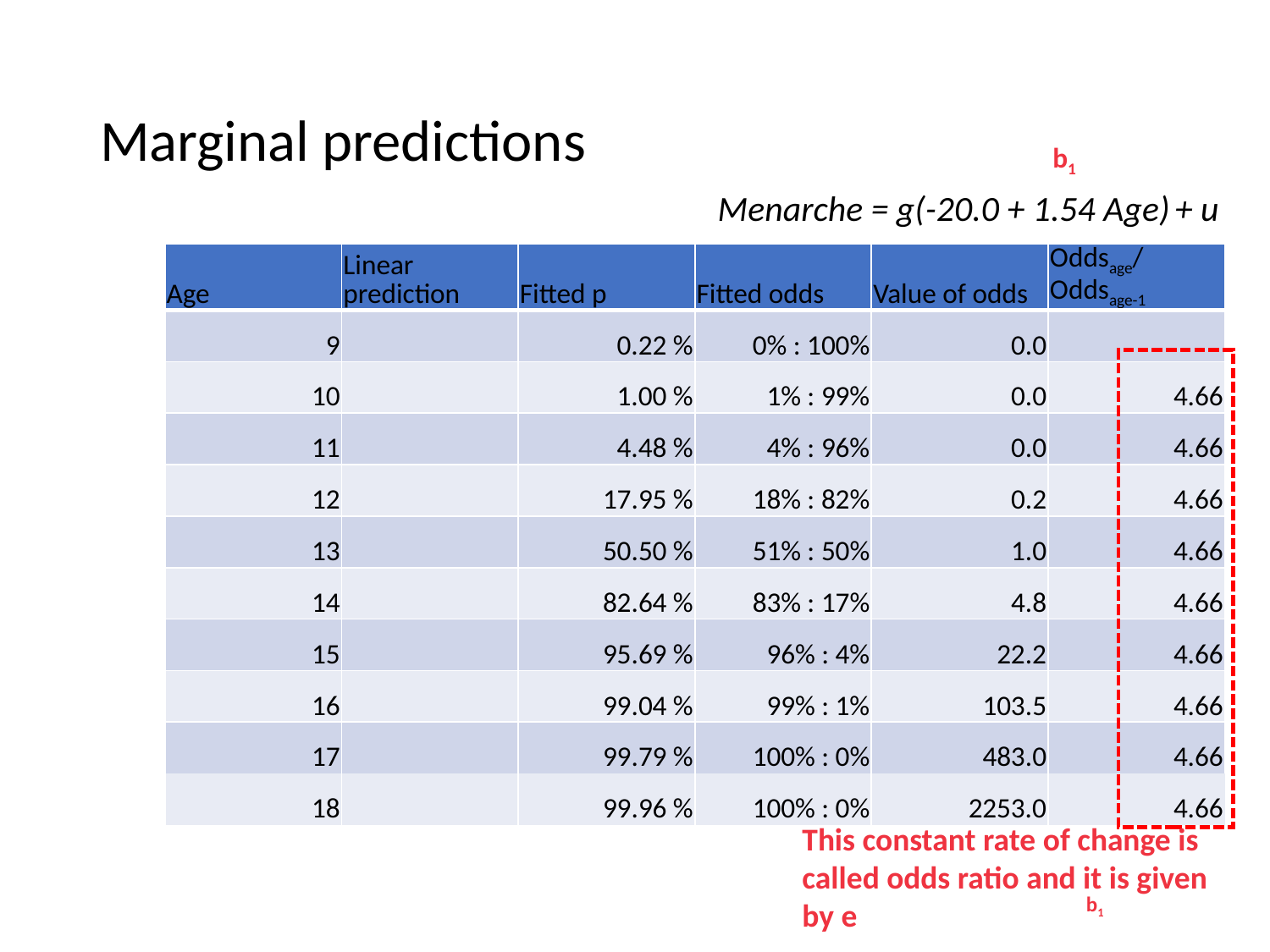

# Marginal predictions
b1

Menarche = g(-20.0 + 1.54 Age) + u
| Age | Linear prediction | Fitted p | Fitted odds | Value of odds | Oddsage/Oddsage-1 |
| --- | --- | --- | --- | --- | --- |
| 9 |  | 0.22 % | 0% : 100% | 0.0 |  |
| 10 |  | 1.00 % | 1% : 99% | 0.0 | 4.66 |
| 11 |  | 4.48 % | 4% : 96% | 0.0 | 4.66 |
| 12 |  | 17.95 % | 18% : 82% | 0.2 | 4.66 |
| 13 |  | 50.50 % | 51% : 50% | 1.0 | 4.66 |
| 14 |  | 82.64 % | 83% : 17% | 4.8 | 4.66 |
| 15 |  | 95.69 % | 96% : 4% | 22.2 | 4.66 |
| 16 |  | 99.04 % | 99% : 1% | 103.5 | 4.66 |
| 17 |  | 99.79 % | 100% : 0% | 483.0 | 4.66 |
| 18 |  | 99.96 % | 100% : 0% | 2253.0 | 4.66 |

This constant rate of change is called odds ratio and it is given by e

b1